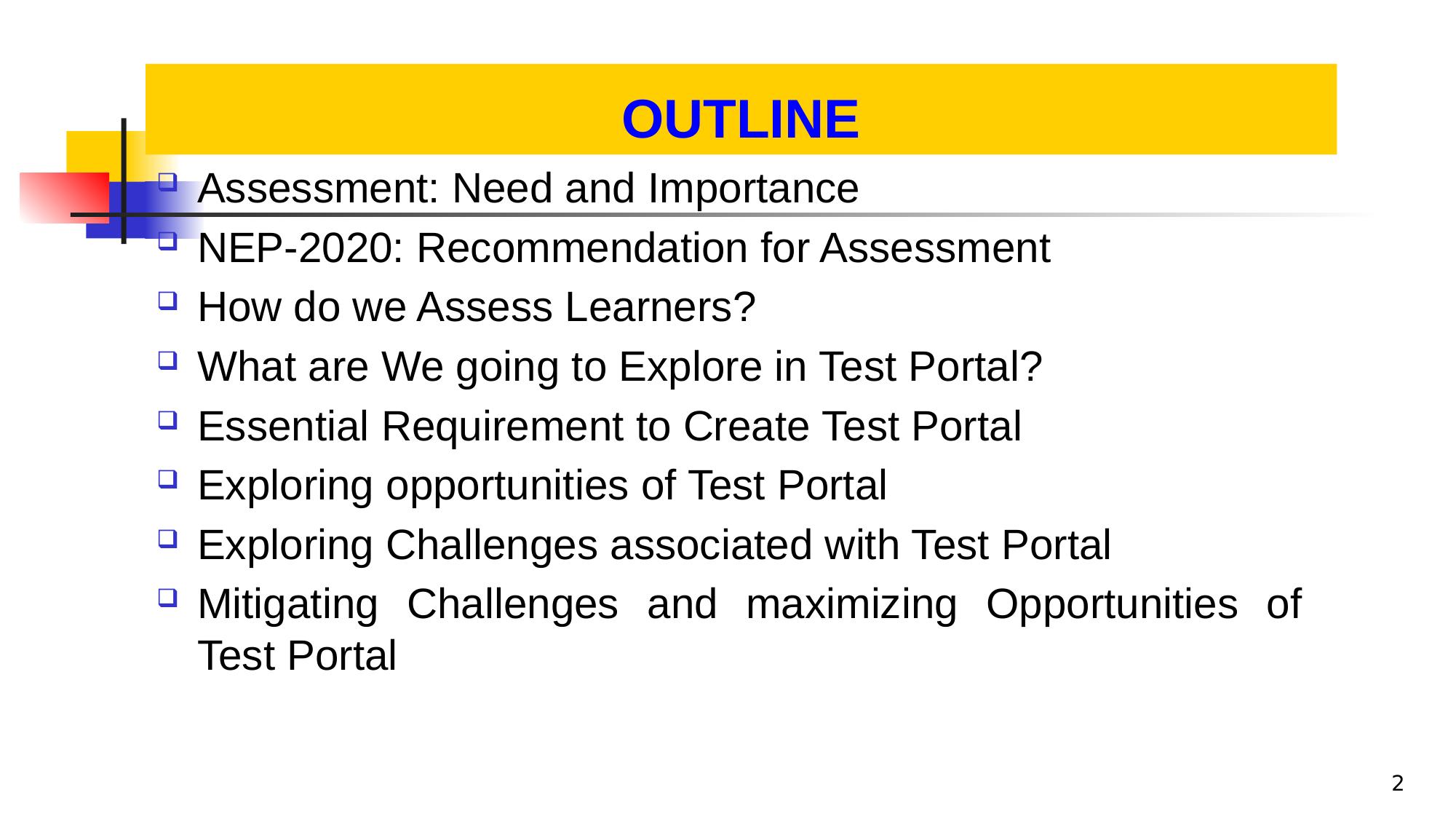

# OUTLINE
Assessment: Need and Importance
NEP-2020: Recommendation for Assessment
How do we Assess Learners?
What are We going to Explore in Test Portal?
Essential Requirement to Create Test Portal
Exploring opportunities of Test Portal
Exploring Challenges associated with Test Portal
Mitigating Challenges and maximizing Opportunities of Test Portal
2